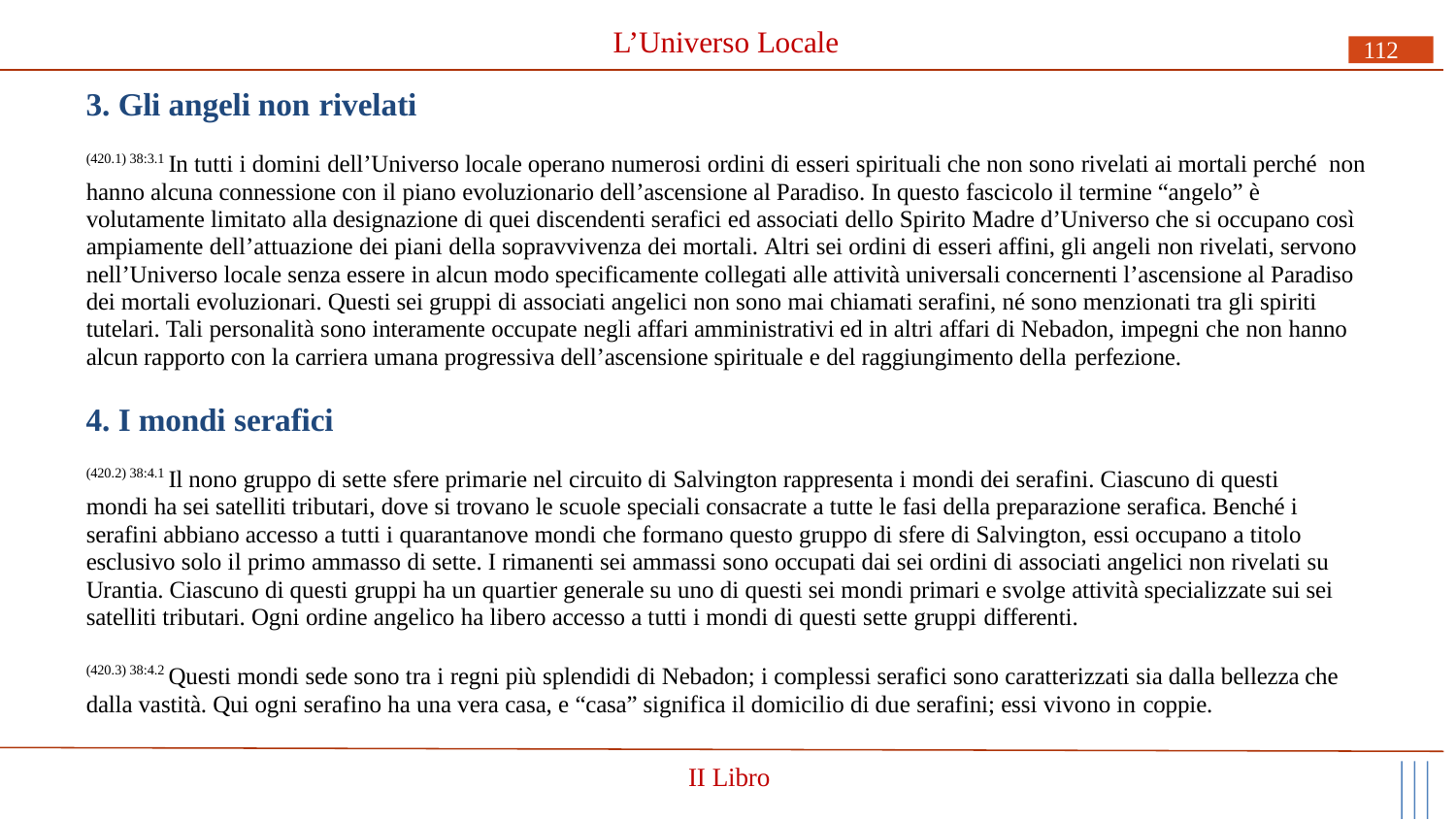

# L’Universo Locale
112

Gli angeli non rivelati
(420.1) 38:3.1 In tutti i domini dell’Universo locale operano numerosi ordini di esseri spirituali che non sono rivelati ai mortali perché  non hanno alcuna connessione con il piano evoluzionario dell’ascensione al Paradiso. In questo fascicolo il termine “angelo” è  volutamente limitato alla designazione di quei discendenti serafici ed associati dello Spirito Madre d’Universo che si occupano così  ampiamente dell’attuazione dei piani della sopravvivenza dei mortali. Altri sei ordini di esseri affini, gli angeli non rivelati, servono  nell’Universo locale senza essere in alcun modo specificamente collegati alle attività universali concernenti l’ascensione al Paradiso  dei mortali evoluzionari. Questi sei gruppi di associati angelici non sono mai chiamati serafini, né sono menzionati tra gli spiriti  tutelari. Tali personalità sono interamente occupate negli affari amministrativi ed in altri affari di Nebadon, impegni che non hanno  alcun rapporto con la carriera umana progressiva dell’ascensione spirituale e del raggiungimento della perfezione.

I mondi serafici
(420.2) 38:4.1 Il nono gruppo di sette sfere primarie nel circuito di Salvington rappresenta i mondi dei serafini. Ciascuno di questi  mondi ha sei satelliti tributari, dove si trovano le scuole speciali consacrate a tutte le fasi della preparazione serafica. Benché i  serafini abbiano accesso a tutti i quarantanove mondi che formano questo gruppo di sfere di Salvington, essi occupano a titolo  esclusivo solo il primo ammasso di sette. I rimanenti sei ammassi sono occupati dai sei ordini di associati angelici non rivelati su  Urantia. Ciascuno di questi gruppi ha un quartier generale su uno di questi sei mondi primari e svolge attività specializzate sui sei  satelliti tributari. Ogni ordine angelico ha libero accesso a tutti i mondi di questi sette gruppi differenti.

(420.3) 38:4.2 Questi mondi sede sono tra i regni più splendidi di Nebadon; i complessi serafici sono caratterizzati sia dalla bellezza che  dalla vastità. Qui ogni serafino ha una vera casa, e “casa” significa il domicilio di due serafini; essi vivono in coppie.

II Libro